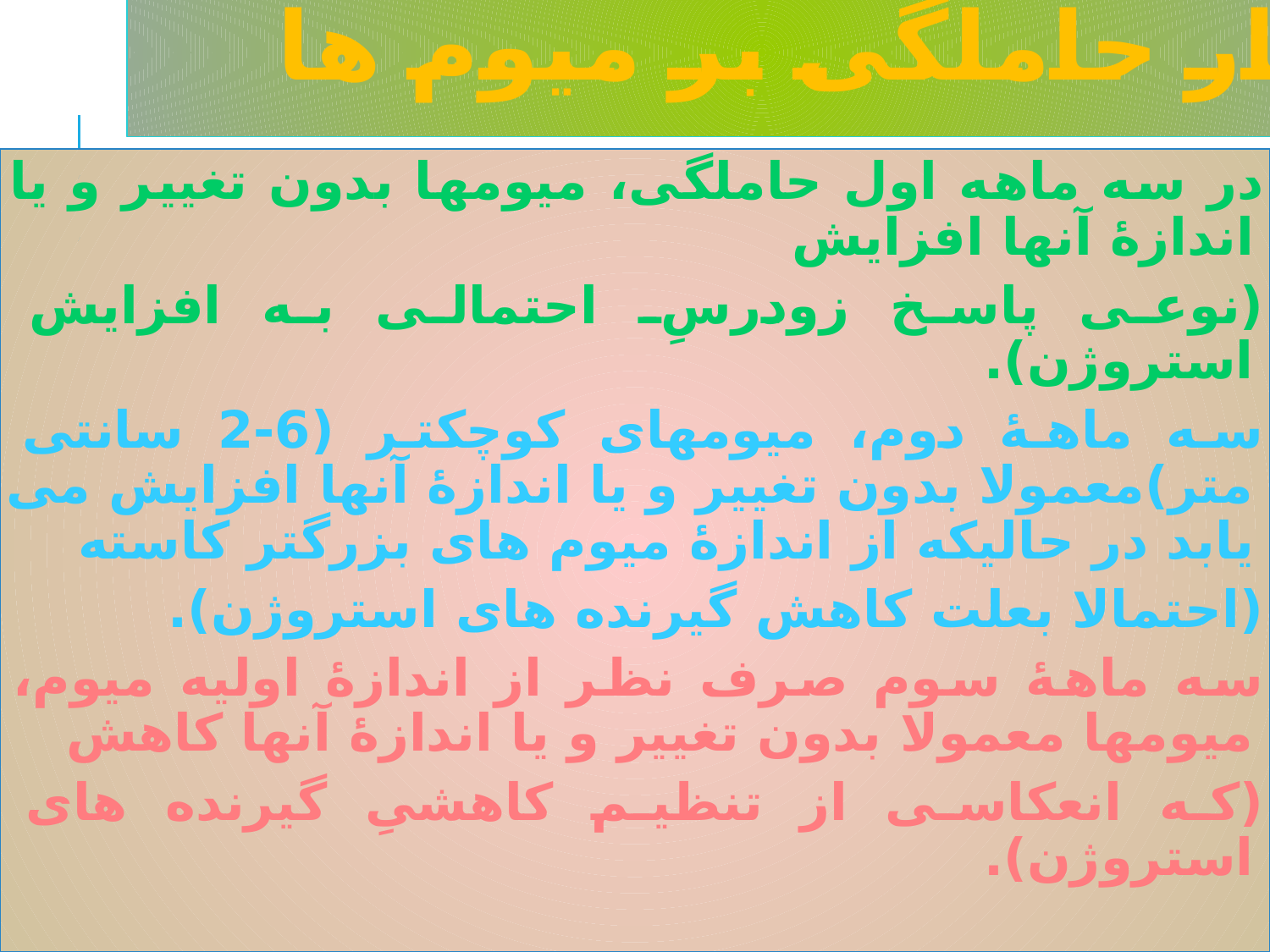

# آثار حاملگی بر میوم ها:
در سه ماهه اول حاملگی، میومها بدون تغییر و یا اندازۀ آنها افزایش
(نوعی پاسخ زودرسِ احتمالی به افزایش استروژن).
سه ماهۀ دوم، میومهای کوچکتر (6-2 سانتی متر)معمولا بدون تغییر و یا اندازۀ آنها افزایش می یابد در حالیکه از اندازۀ میوم های بزرگتر کاسته
(احتمالا بعلت کاهش گیرنده های استروژن).
سه ماهۀ سوم صرف نظر از اندازۀ اولیه میوم، میومها معمولا بدون تغییر و یا اندازۀ آنها کاهش
(که انعکاسی از تنظیم کاهشیِ گیرنده های استروژن).